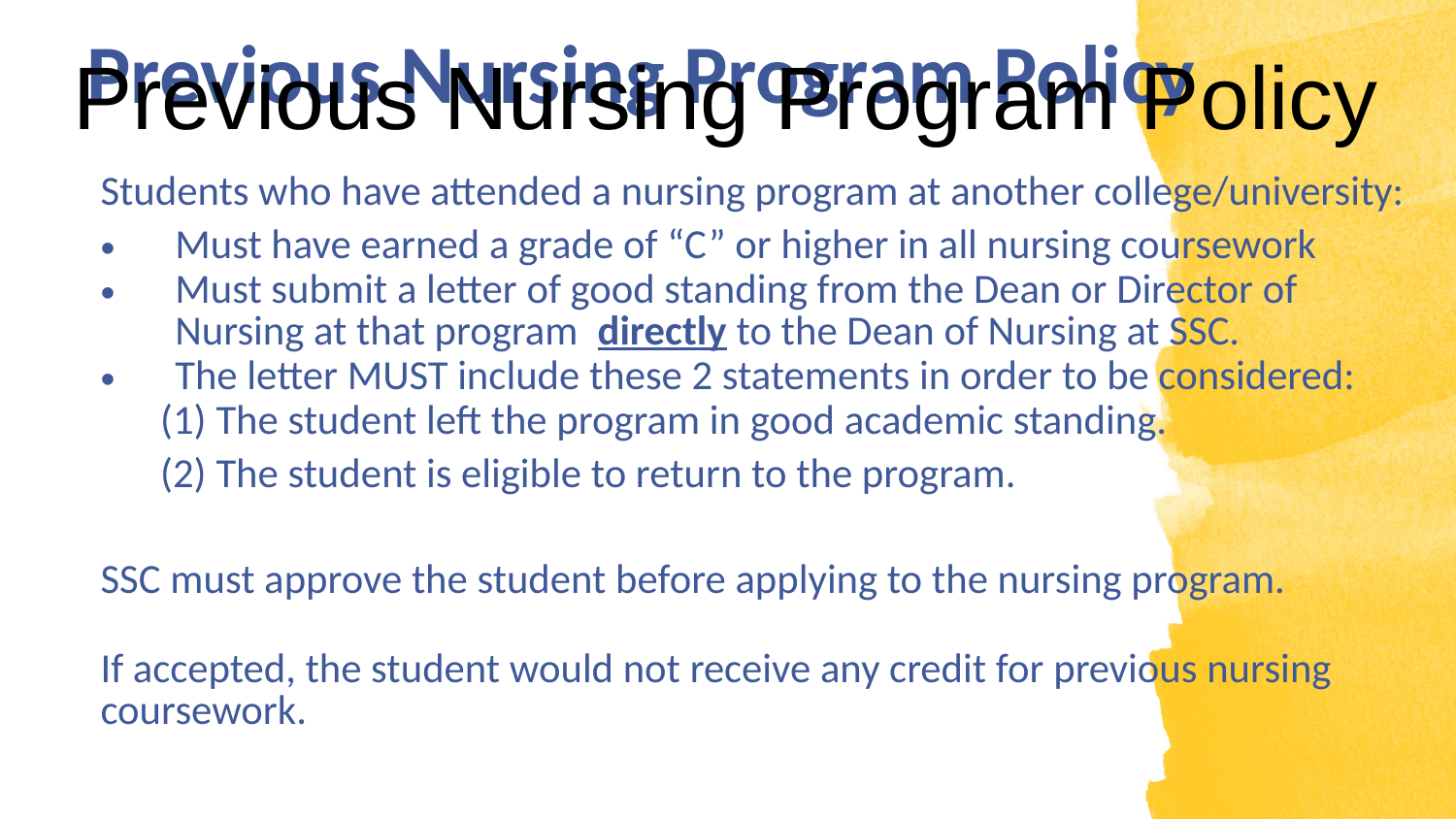

Previous Nursing Program Policy
         Previous Nursing Program Policy

Students who have attended a nursing program at another college/university:
Must have earned a grade of “C” or higher in all nursing coursework
Must submit a letter of good standing from the Dean or Director of Nursing at that program  directly to the Dean of Nursing at SSC.
The letter MUST include these 2 statements in order to be considered:
	(1) The student left the program in good academic standing.
	(2) The student is eligible to return to the program.

SSC must approve the student before applying to the nursing program.

If accepted, the student would not receive any credit for previous nursing coursework.